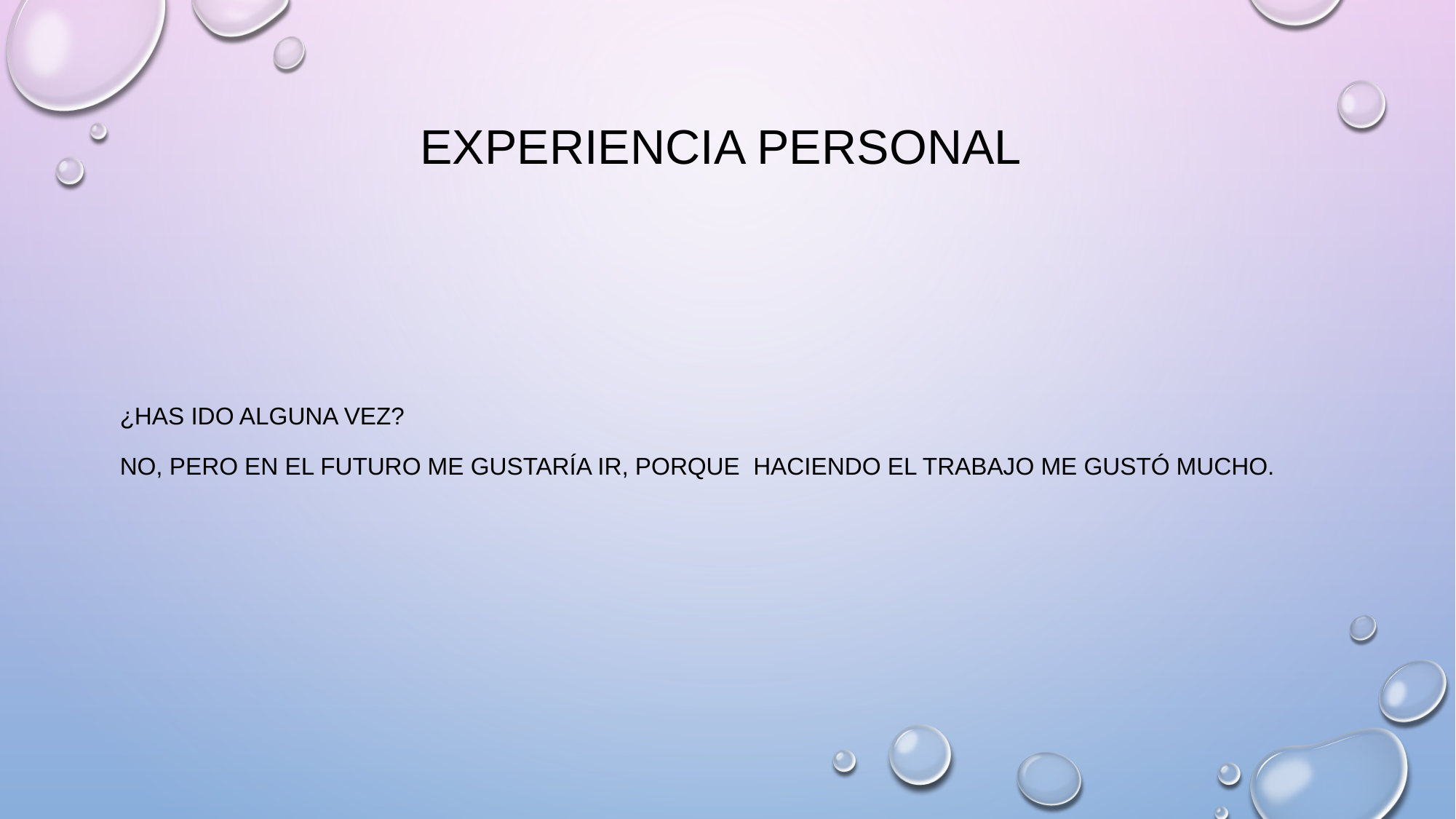

# EXPERIENCIA PERSONAL
¿HAS IDO ALGUNA VEZ?
NO, PERO EN EL FUTURO ME GUSTARÍA IR, PORQUE  HACIENDO EL TRABAJO ME GUSTÓ MUCHO.